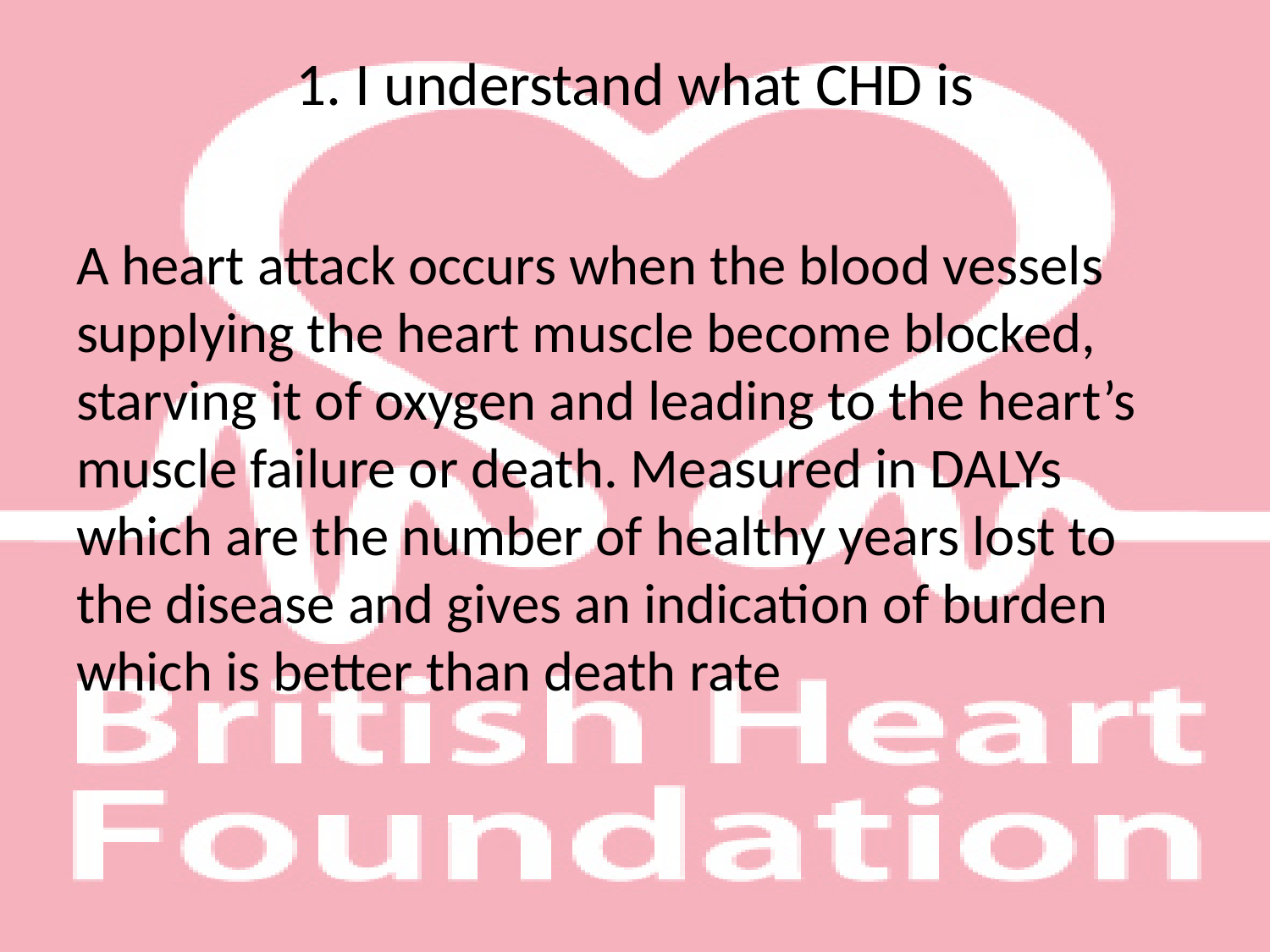

# 1. I understand what CHD is
A heart attack occurs when the blood vessels supplying the heart muscle become blocked, starving it of oxygen and leading to the heart’s muscle failure or death. Measured in DALYs which are the number of healthy years lost to the disease and gives an indication of burden which is better than death rate